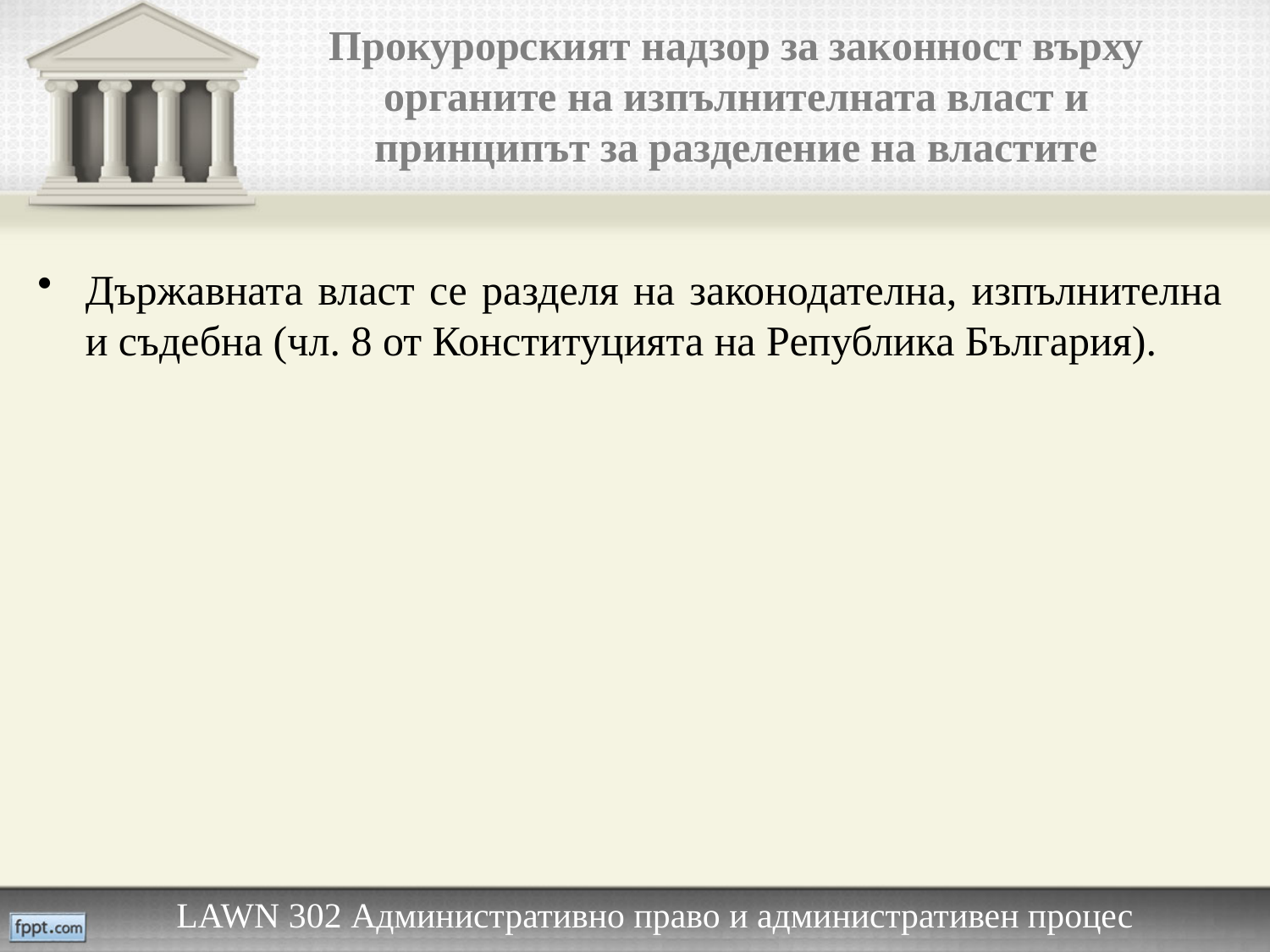

# Прокурорският надзор за законност върху органите на изпълнителната власт и принципът за разделение на властите
Държавната власт се разделя на законодателна, изпълнителна и съдебна (чл. 8 от Конституцията на Република България).
LAWN 302 Административно право и административен процес